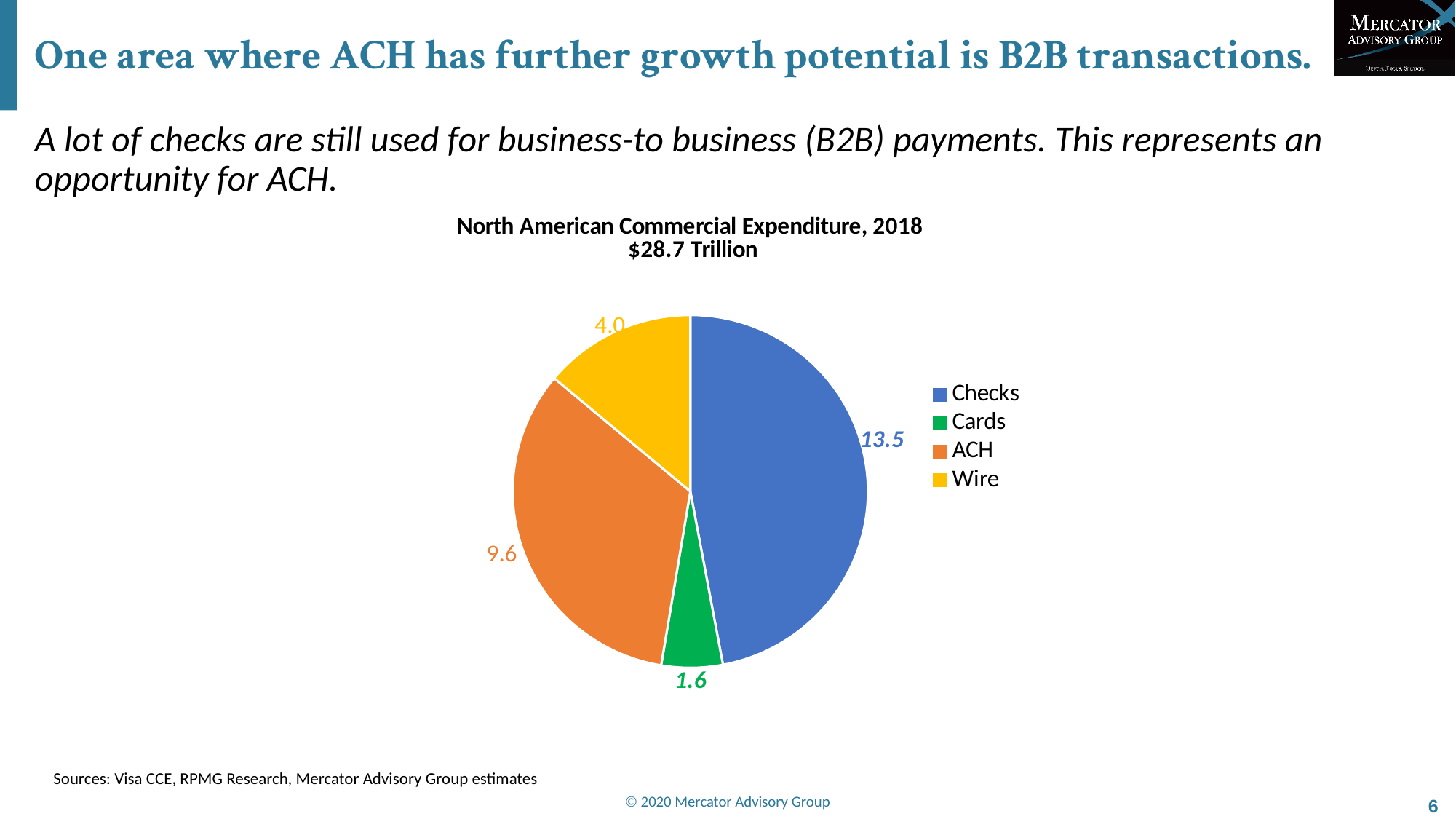

# One area where ACH has further growth potential is B2B transactions.
A lot of checks are still used for business-to business (B2B) payments. This represents an opportunity for ACH.

### Chart: North American Commercial Expenditure, 2018
$28.7 Trillion

| Category | Total |
|---|---|
| Checks | 13.5 |
| Cards | 1.6 |
| ACH  | 9.6 |
| Wire | 3.99 |
Sources: Visa CCE, RPMG Research, Mercator Advisory Group estimates
© 2020 Mercator Advisory Group
6